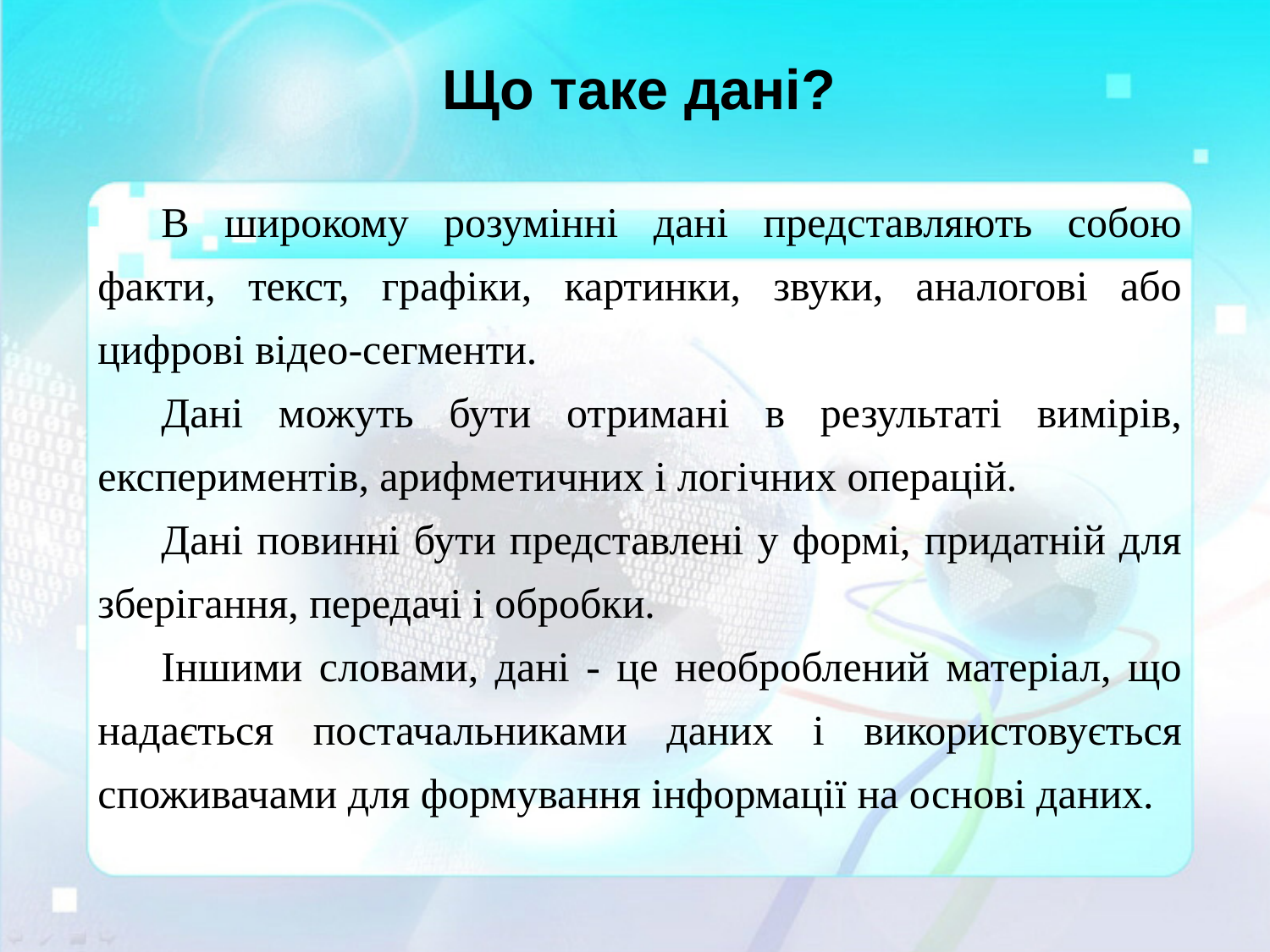

# Що таке дані?
В широкому розумінні дані представляють собою факти, текст, графіки, картинки, звуки, аналогові або цифрові відео-сегменти.
Дані можуть бути отримані в результаті вимірів, експериментів, арифметичних і логічних операцій.
Дані повинні бути представлені у формі, придатній для зберігання, передачі і обробки.
Іншими словами, дані - це необроблений матеріал, що надається постачальниками даних і використовується споживачами для формування інформації на основі даних.